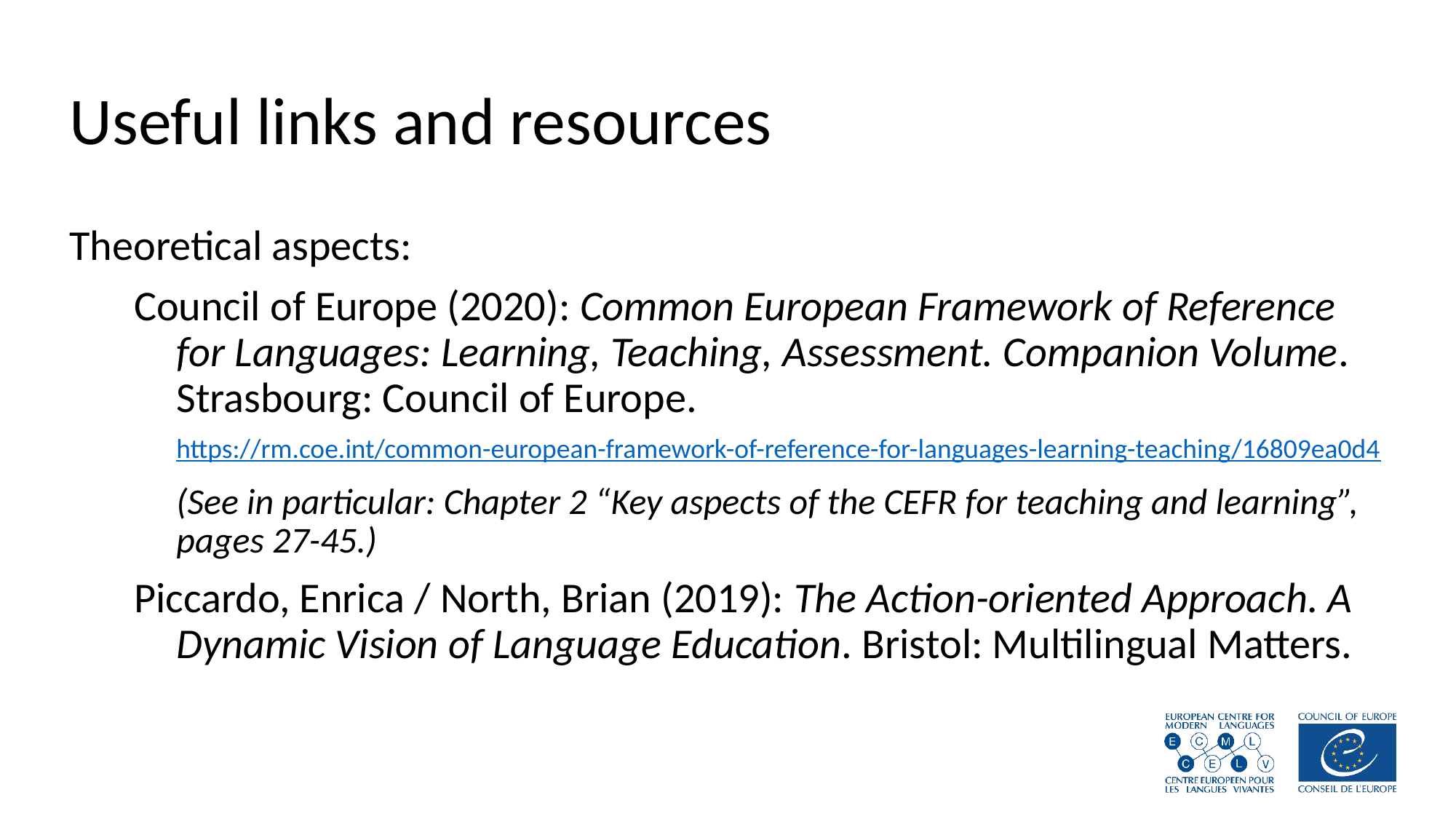

# Useful links and resources
Theoretical aspects:
Council of Europe (2020): Common European Framework of Reference for Languages: Learning, Teaching, Assessment. Companion Volume. Strasbourg: Council of Europe.
	https://rm.coe.int/common-european-framework-of-reference-for-languages-learning-teaching/16809ea0d4
	(See in particular: Chapter 2 “Key aspects of the CEFR for teaching and learning”, pages 27-45.)
Piccardo, Enrica / North, Brian (2019): The Action-oriented Approach. A 	Dynamic Vision of Language Education. Bristol: Multilingual Matters.